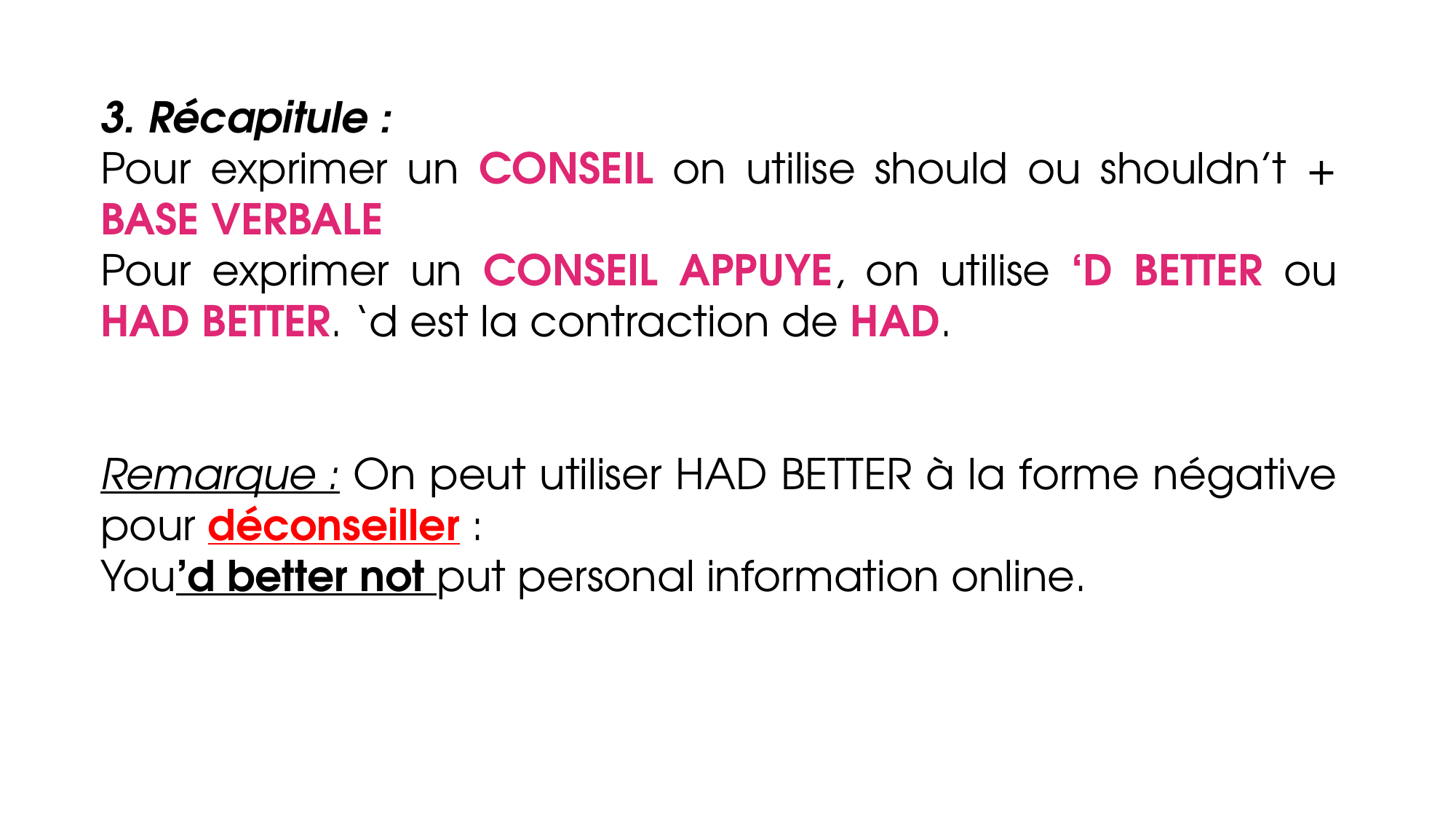

3. Récapitule :
Pour exprimer un CONSEIL on utilise should ou shouldn’t + BASE VERBALE
Pour exprimer un CONSEIL APPUYE, on utilise ‘D BETTER ou HAD BETTER. ‘d est la contraction de HAD.

Remarque : On peut utiliser HAD BETTER à la forme négative pour déconseiller :
You’d better not put personal information online.